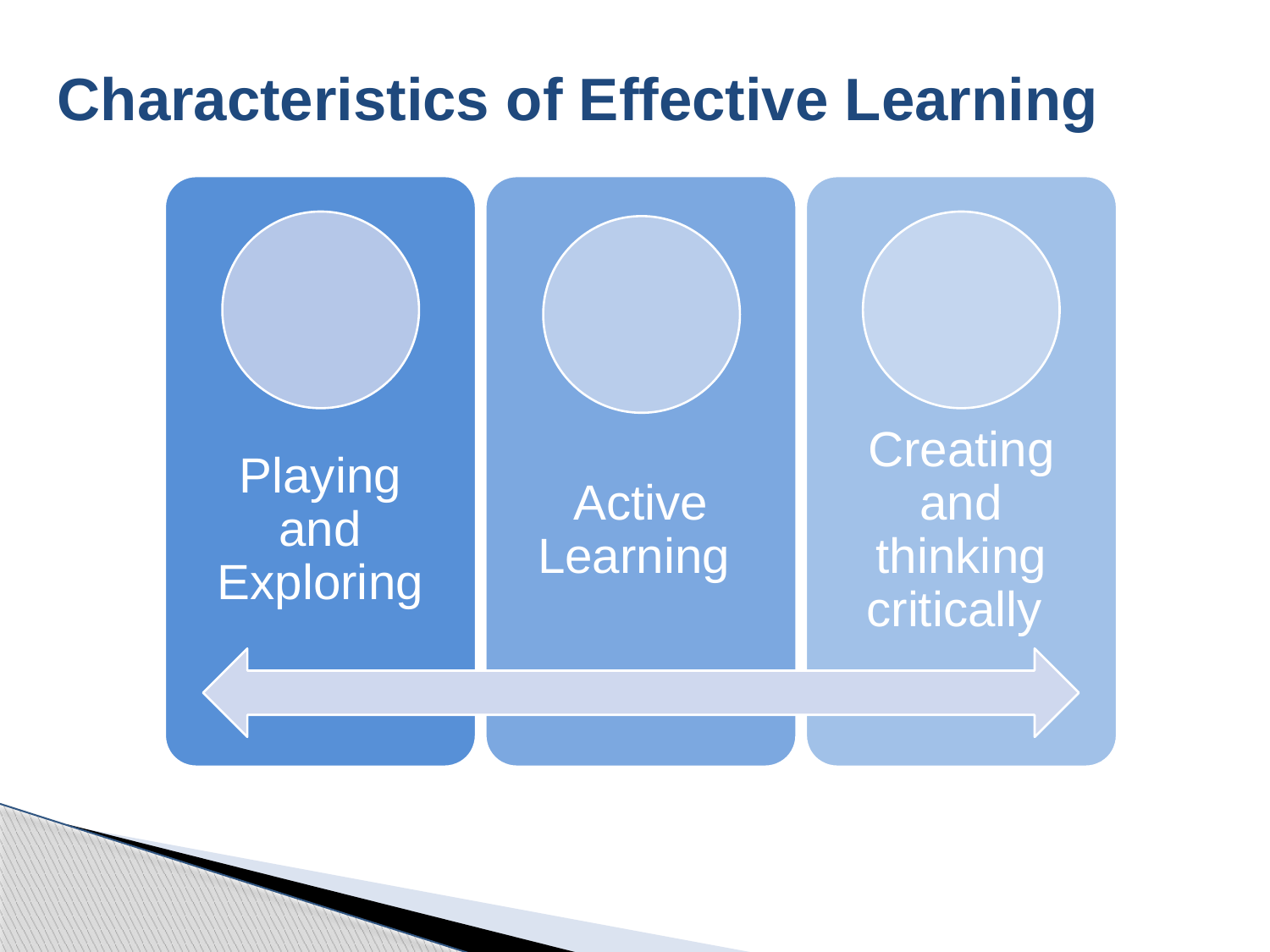

# Characteristics of Effective Learning
Playing and Exploring
Active Learning
Creating and thinking critically